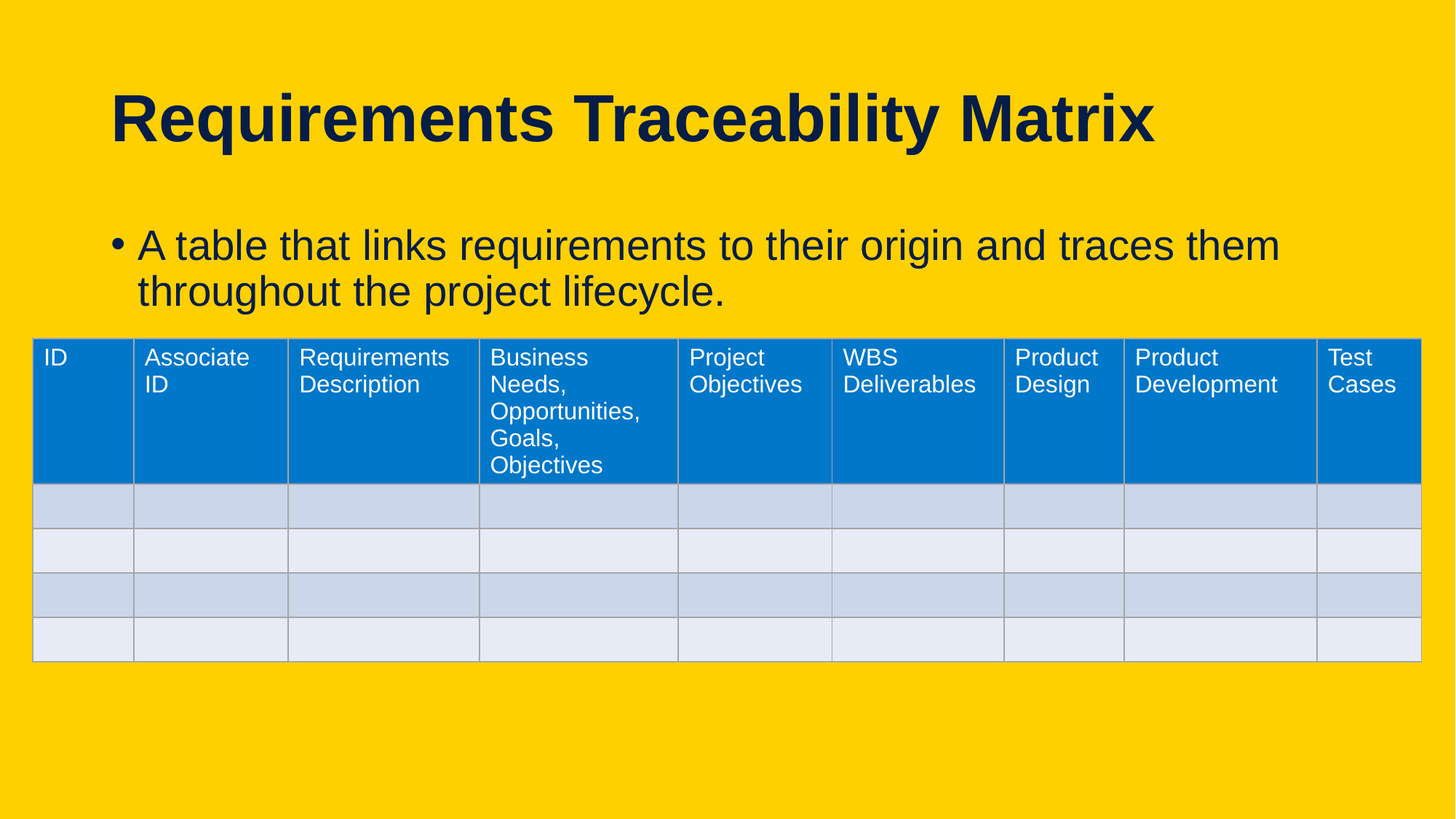

# Requirements Traceability Matrix
A table that links requirements to their origin and traces them throughout the project lifecycle.

| ID | Associate ID | Requirements Description | Business Needs, Opportunities, Goals, Objectives | Project Objectives | WBS Deliverables | Product Design | Product Development | Test Cases |
| --- | --- | --- | --- | --- | --- | --- | --- | --- |
|  |  |  |  |  |  |  |  |  |
|  |  |  |  |  |  |  |  |  |
|  |  |  |  |  |  |  |  |  |
|  |  |  |  |  |  |  |  |  |